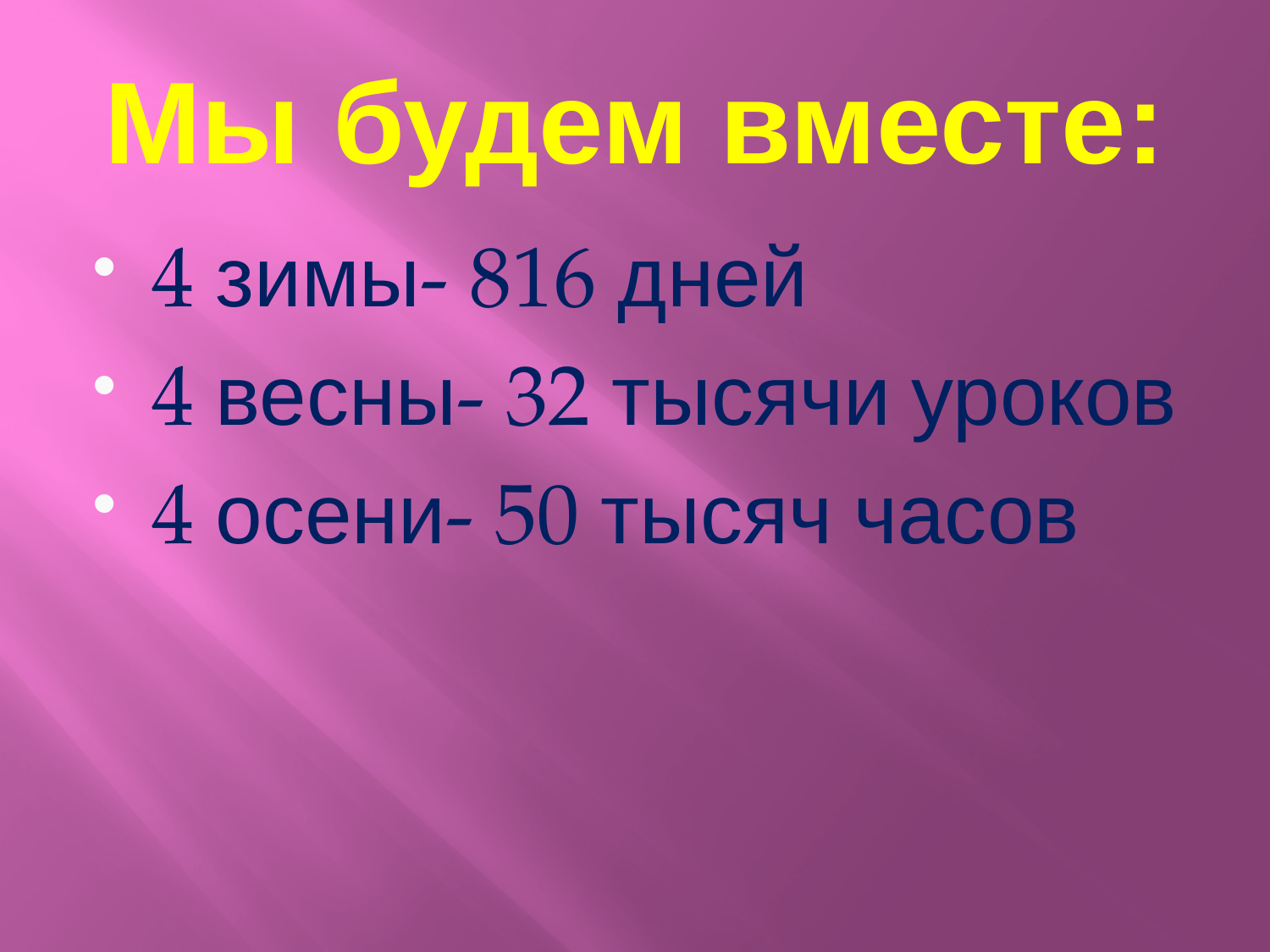

# Мы будем вместе:
4 зимы- 816 дней
4 весны- 32 тысячи уроков
4 осени- 50 тысяч часов